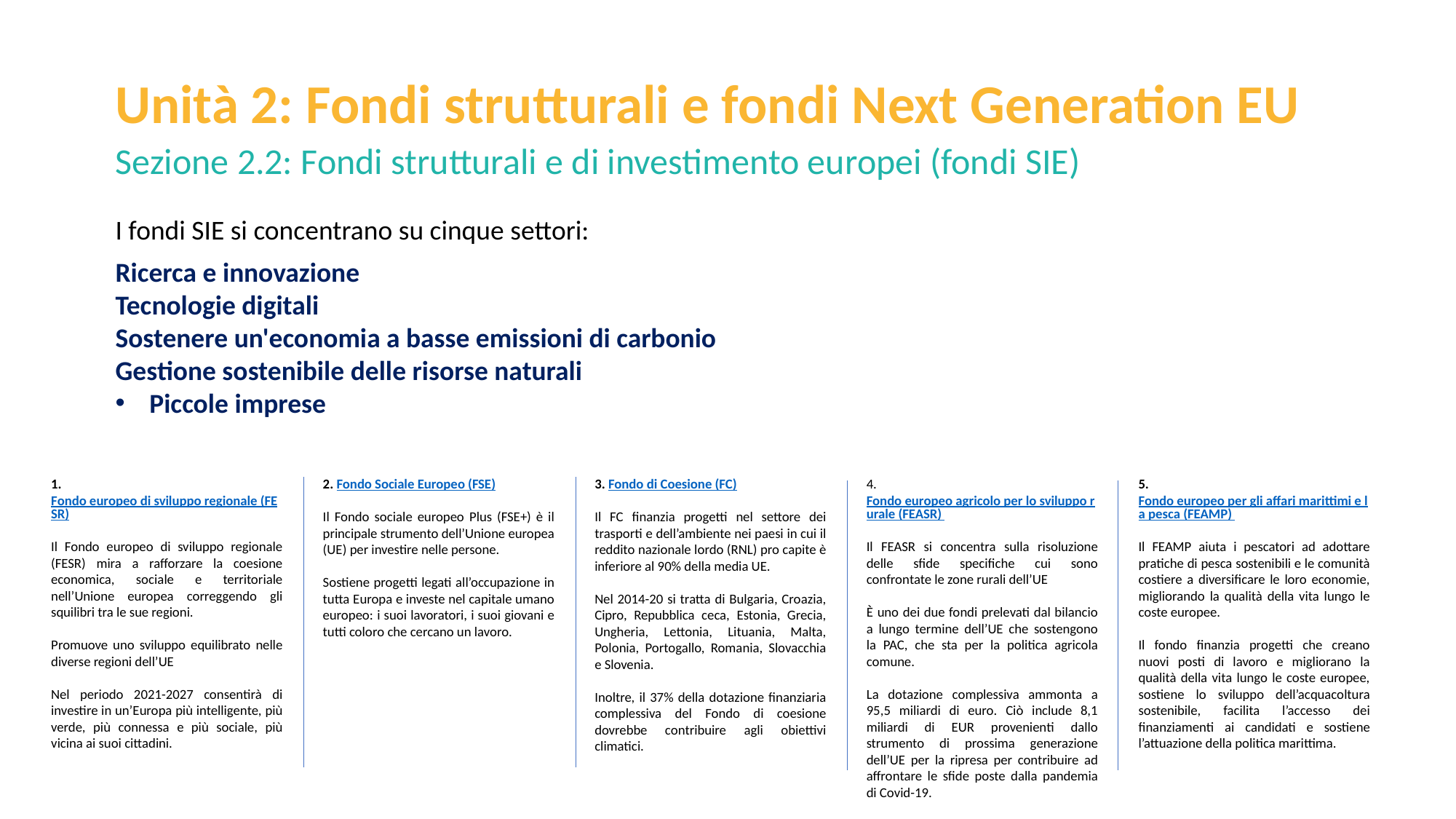

Unità 2: Fondi strutturali e fondi Next Generation EU
Sezione 2.2: Fondi strutturali e di investimento europei (fondi SIE)
I fondi SIE si concentrano su cinque settori:

Ricerca e innovazione
Tecnologie digitali
Sostenere un'economia a basse emissioni di carbonio
Gestione sostenibile delle risorse naturali
Piccole imprese
1. Fondo europeo di sviluppo regionale (FESR)

Il Fondo europeo di sviluppo regionale (FESR) mira a rafforzare la coesione economica, sociale e territoriale nell’Unione europea correggendo gli squilibri tra le sue regioni.

Promuove uno sviluppo equilibrato nelle diverse regioni dell’UE

Nel periodo 2021-2027 consentirà di investire in un’Europa più intelligente, più verde, più connessa e più sociale, più vicina ai suoi cittadini.
2. Fondo Sociale Europeo (FSE)

Il Fondo sociale europeo Plus (FSE+) è il principale strumento dell’Unione europea (UE) per investire nelle persone.

Sostiene progetti legati all’occupazione in tutta Europa e investe nel capitale umano europeo: i suoi lavoratori, i suoi giovani e tutti coloro che cercano un lavoro.
3. Fondo di Coesione (FC)

Il FC finanzia progetti nel settore dei trasporti e dell’ambiente nei paesi in cui il reddito nazionale lordo (RNL) pro capite è inferiore al 90% della media UE.

Nel 2014-20 si tratta di Bulgaria, Croazia, Cipro, Repubblica ceca, Estonia, Grecia, Ungheria, Lettonia, Lituania, Malta, Polonia, Portogallo, Romania, Slovacchia e Slovenia.

Inoltre, il 37% della dotazione finanziaria complessiva del Fondo di coesione dovrebbe contribuire agli obiettivi climatici.
4. Fondo europeo agricolo per lo sviluppo rurale (FEASR)

Il FEASR si concentra sulla risoluzione delle sfide specifiche cui sono confrontate le zone rurali dell’UE

È uno dei due fondi prelevati dal bilancio a lungo termine dell’UE che sostengono la PAC, che sta per la politica agricola comune.

La dotazione complessiva ammonta a 95,5 miliardi di euro. Ciò include 8,1 miliardi di EUR provenienti dallo strumento di prossima generazione dell’UE per la ripresa per contribuire ad affrontare le sfide poste dalla pandemia di Covid-19.
5. Fondo europeo per gli affari marittimi e la pesca (FEAMP)

Il FEAMP aiuta i pescatori ad adottare pratiche di pesca sostenibili e le comunità costiere a diversificare le loro economie, migliorando la qualità della vita lungo le coste europee.

Il fondo finanzia progetti che creano nuovi posti di lavoro e migliorano la qualità della vita lungo le coste europee, sostiene lo sviluppo dell’acquacoltura sostenibile, facilita l’accesso dei finanziamenti ai candidati e sostiene l’attuazione della politica marittima.